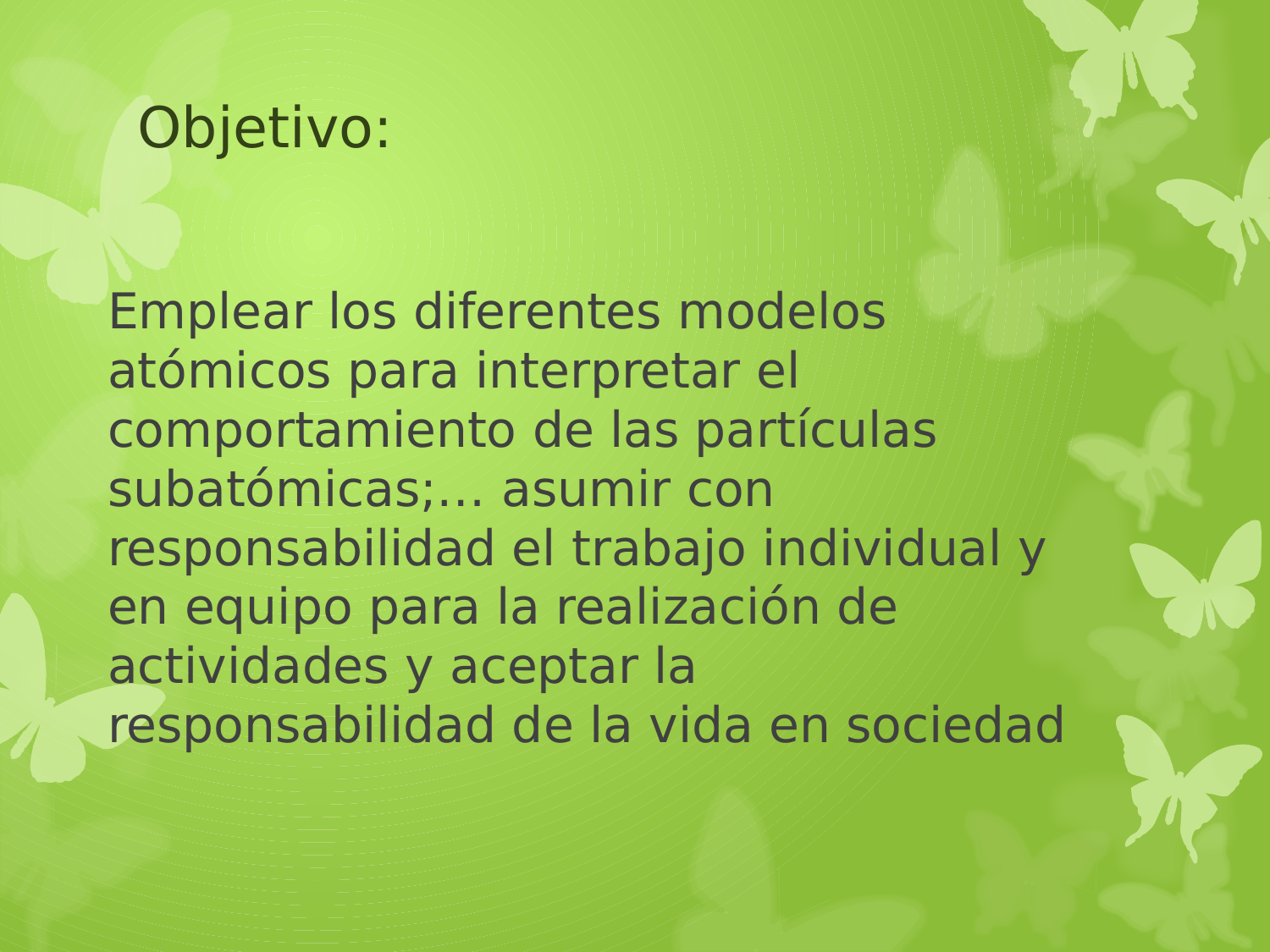

# Objetivo:
Emplear los diferentes modelos atómicos para interpretar el comportamiento de las partículas subatómicas;… asumir con responsabilidad el trabajo individual y en equipo para la realización de actividades y aceptar la responsabilidad de la vida en sociedad